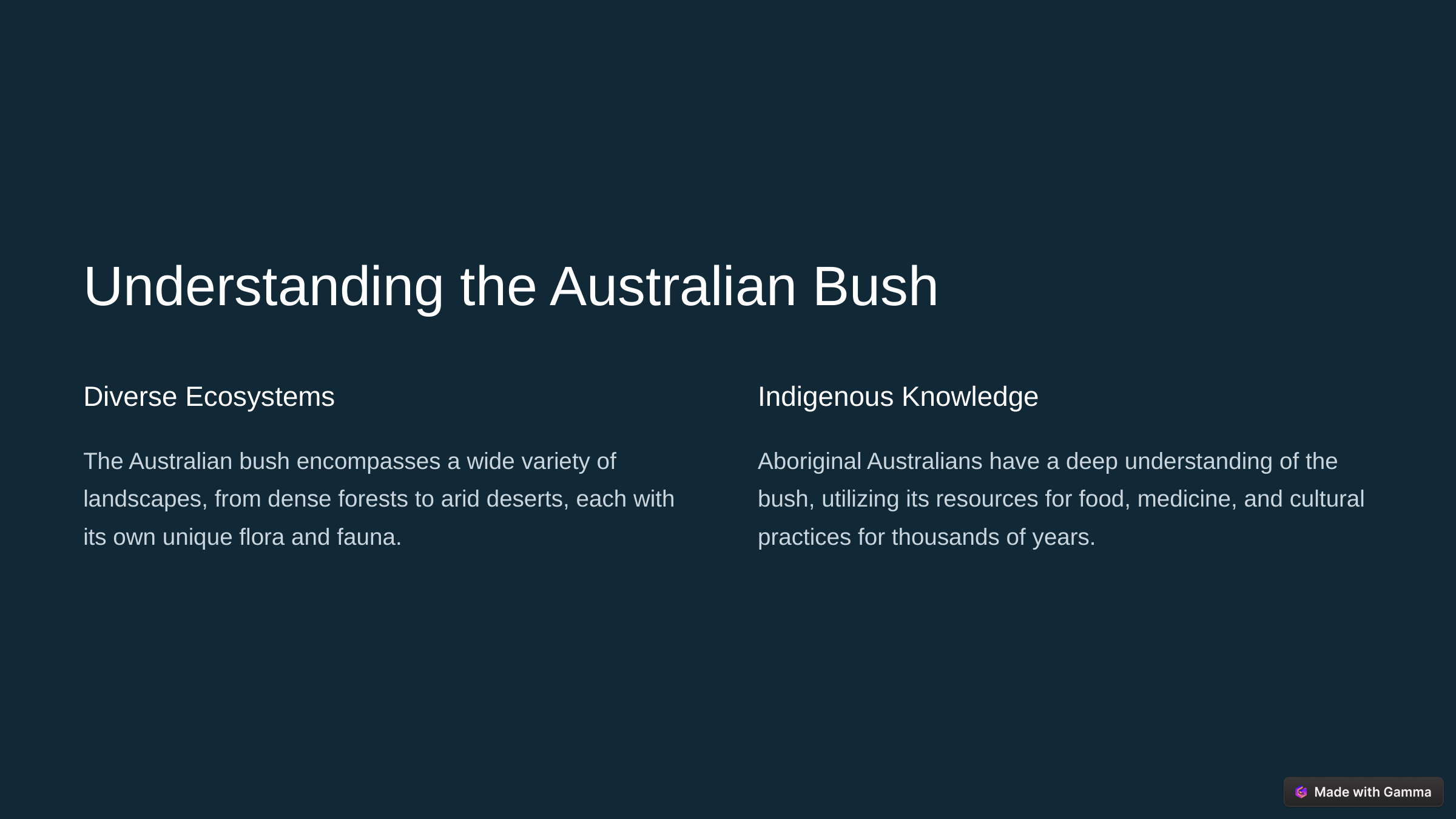

Understanding the Australian Bush
Diverse Ecosystems
Indigenous Knowledge
The Australian bush encompasses a wide variety of landscapes, from dense forests to arid deserts, each with its own unique flora and fauna.
Aboriginal Australians have a deep understanding of the bush, utilizing its resources for food, medicine, and cultural practices for thousands of years.